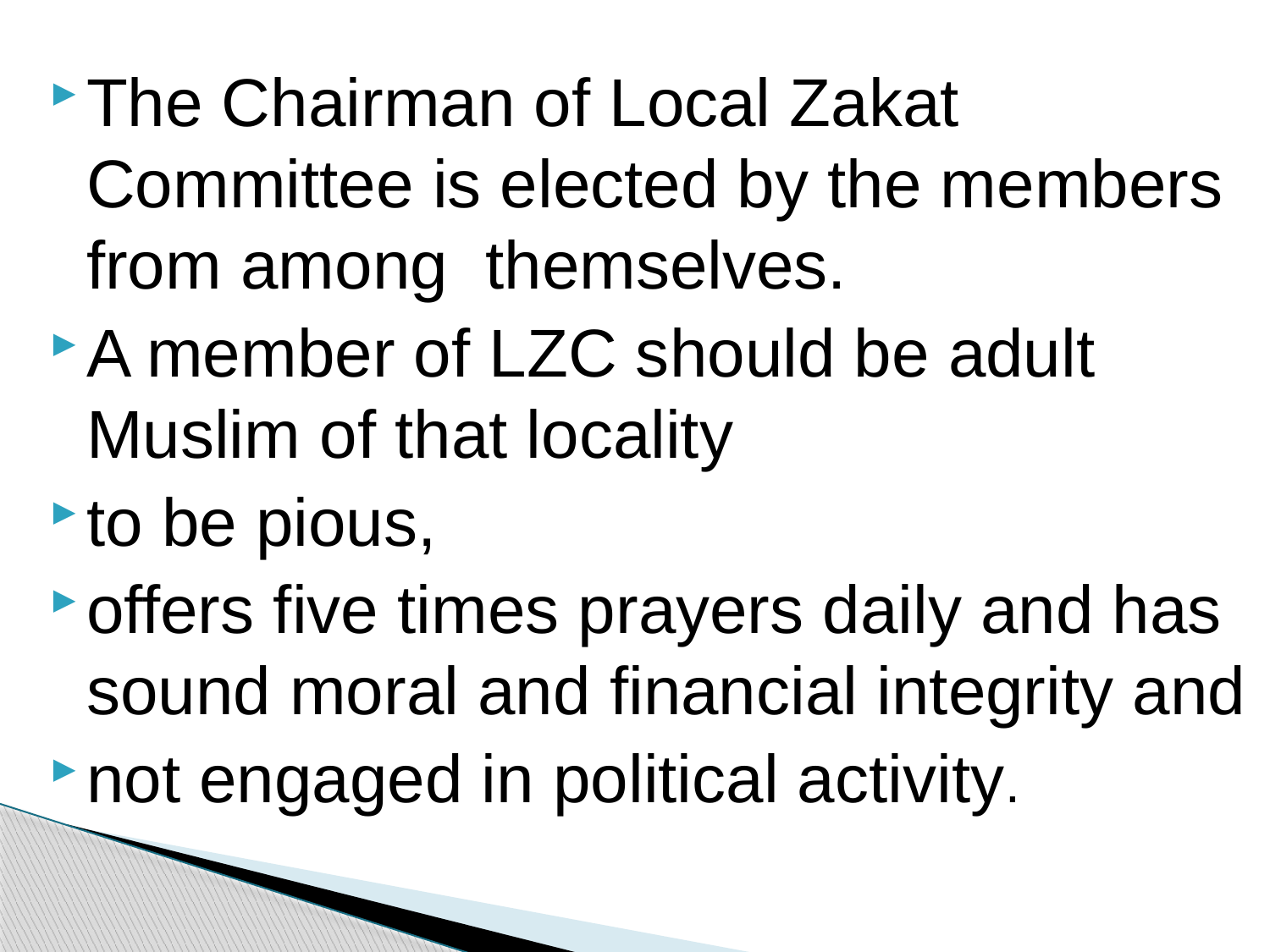

The Chairman of Local Zakat Committee is elected by the members from among  themselves.
A member of LZC should be adult Muslim of that locality
to be pious,
offers five times prayers daily and has sound moral and financial integrity and
not engaged in political activity.